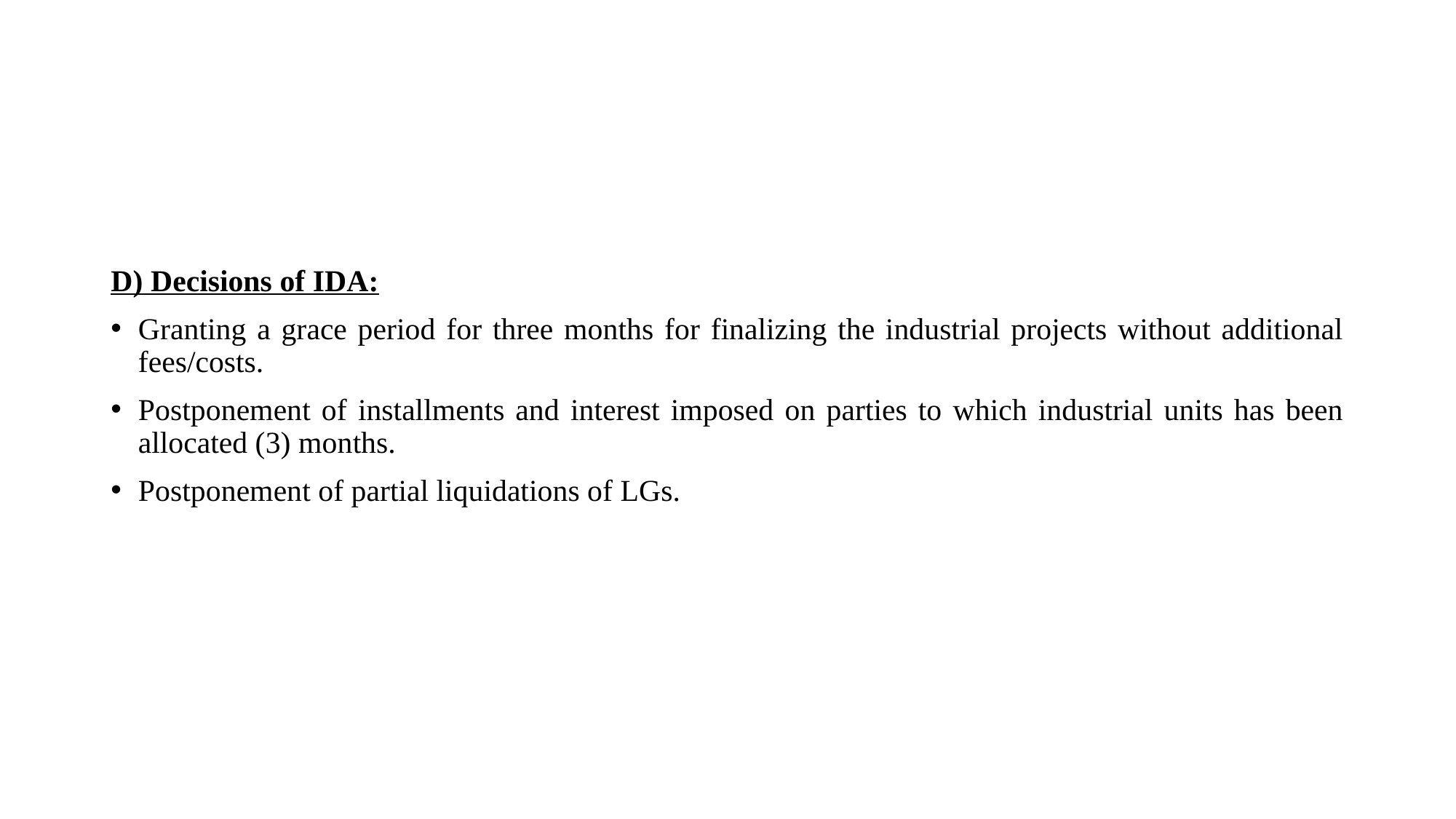

D) Decisions of IDA:
Granting a grace period for three months for finalizing the industrial projects without additional fees/costs.
Postponement of installments and interest imposed on parties to which industrial units has been allocated (3) months.
Postponement of partial liquidations of LGs.